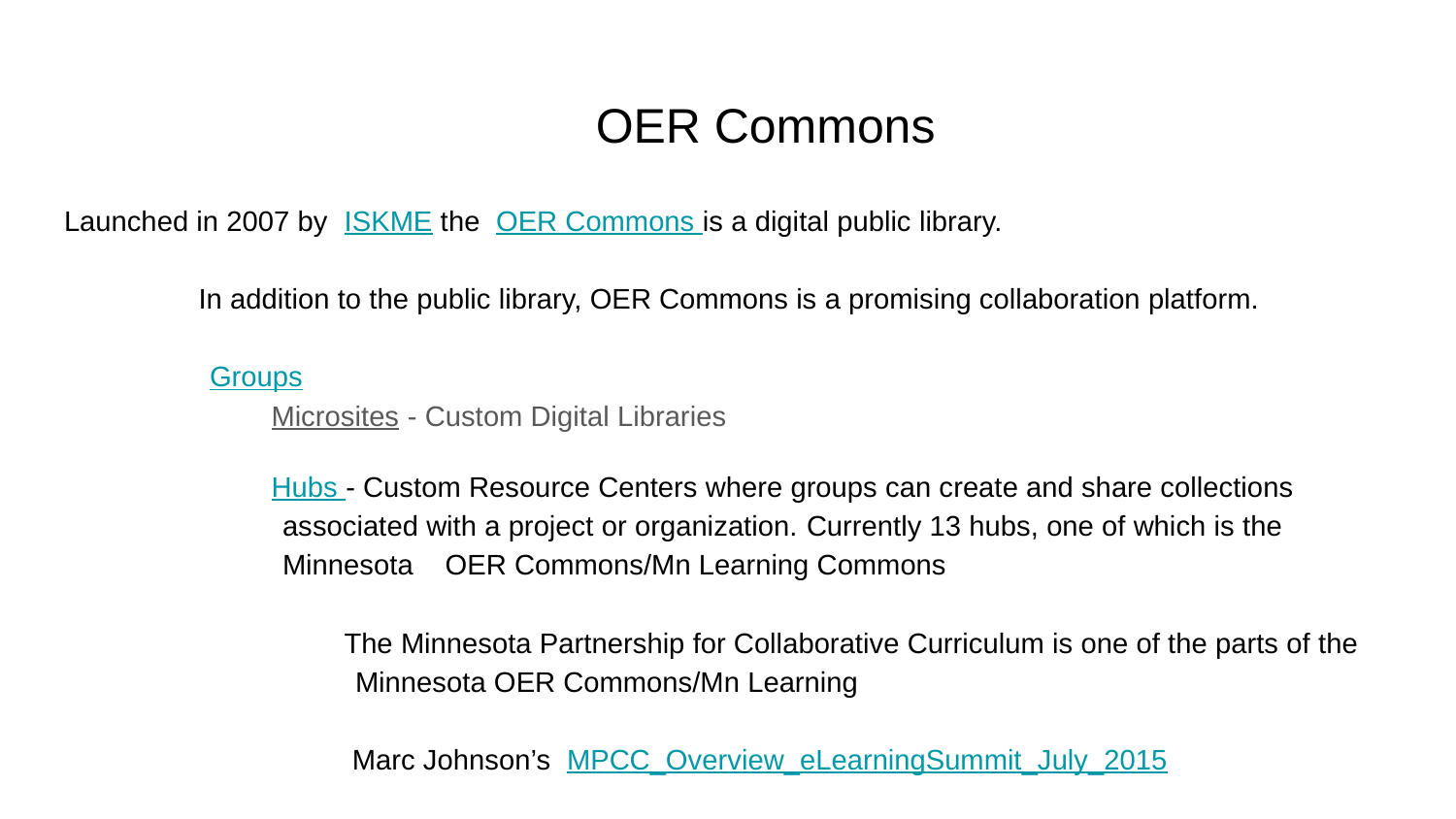

# OER Commons
Launched in 2007 by  ISKME the  OER Commons is a digital public library.

In addition to the public library, OER Commons is a promising collaboration platform.

	Groups
Microsites - Custom Digital Libraries
Hubs - Custom Resource Centers where groups can create and share collections associated with a project or organization. Currently 13 hubs, one of which is the Minnesota    OER Commons/Mn Learning Commons

The Minnesota Partnership for Collaborative Curriculum is one of the parts of the  Minnesota OER Commons/Mn Learning

 Marc Johnson’s  MPCC_Overview_eLearningSummit_July_2015